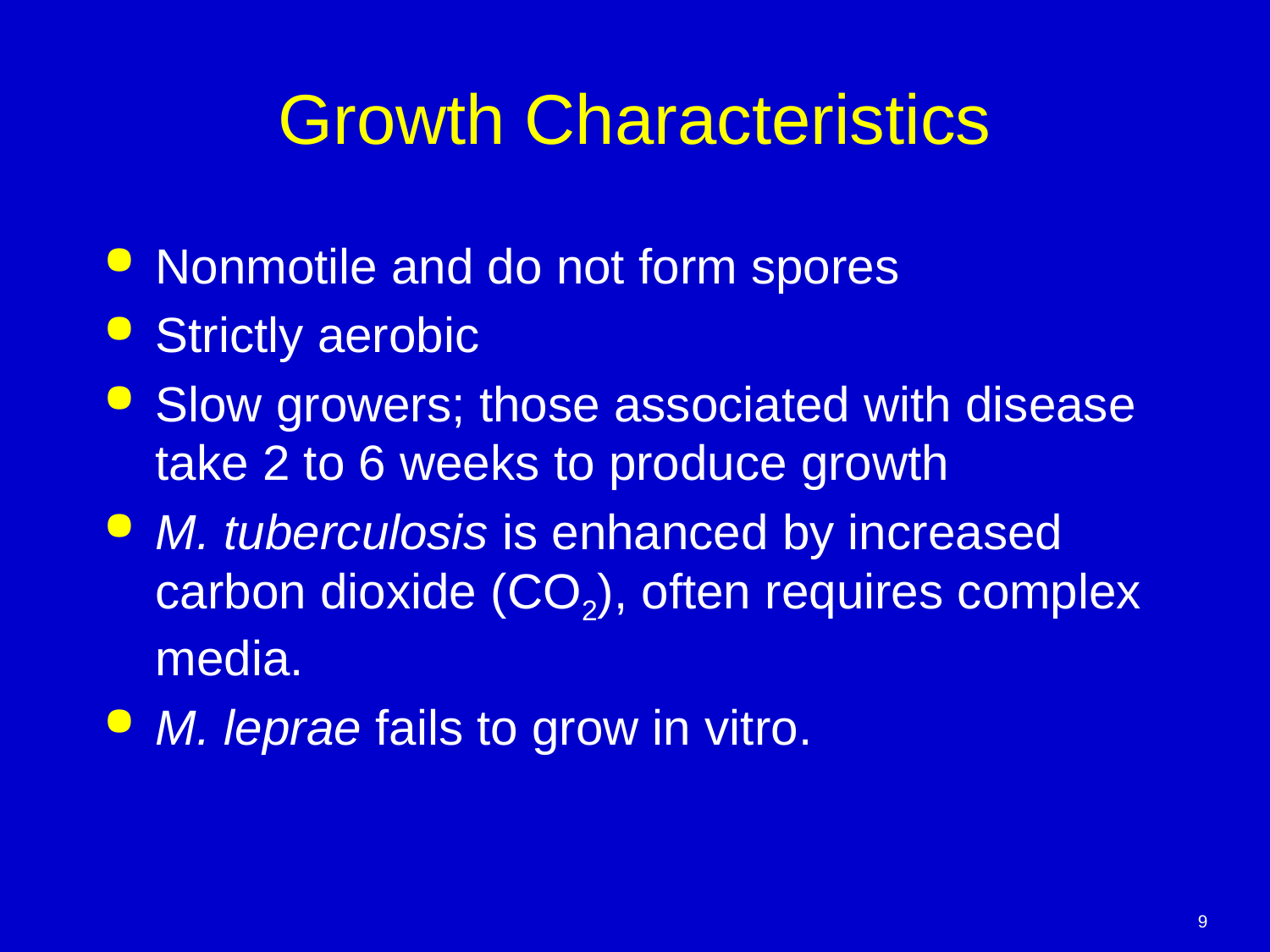

# Growth Characteristics
Nonmotile and do not form spores
Strictly aerobic
Slow growers; those associated with disease take 2 to 6 weeks to produce growth
M. tuberculosis is enhanced by increased carbon dioxide (CO2), often requires complex media.
M. leprae fails to grow in vitro.